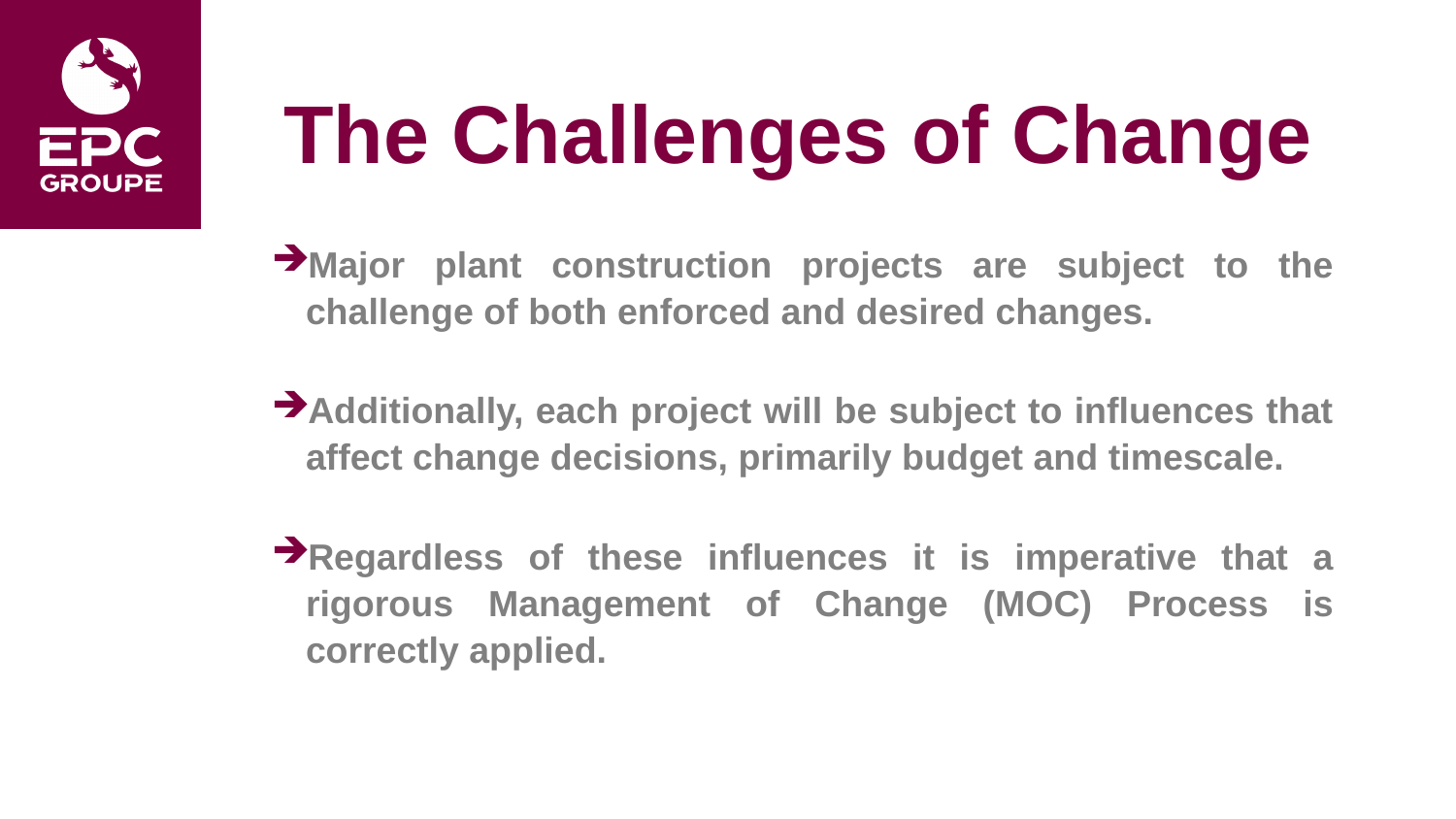

# The Challenges of Change
Major plant construction projects are subject to the challenge of both enforced and desired changes.
Additionally, each project will be subject to influences that affect change decisions, primarily budget and timescale.
Regardless of these influences it is imperative that a rigorous Management of Change (MOC) Process is correctly applied.